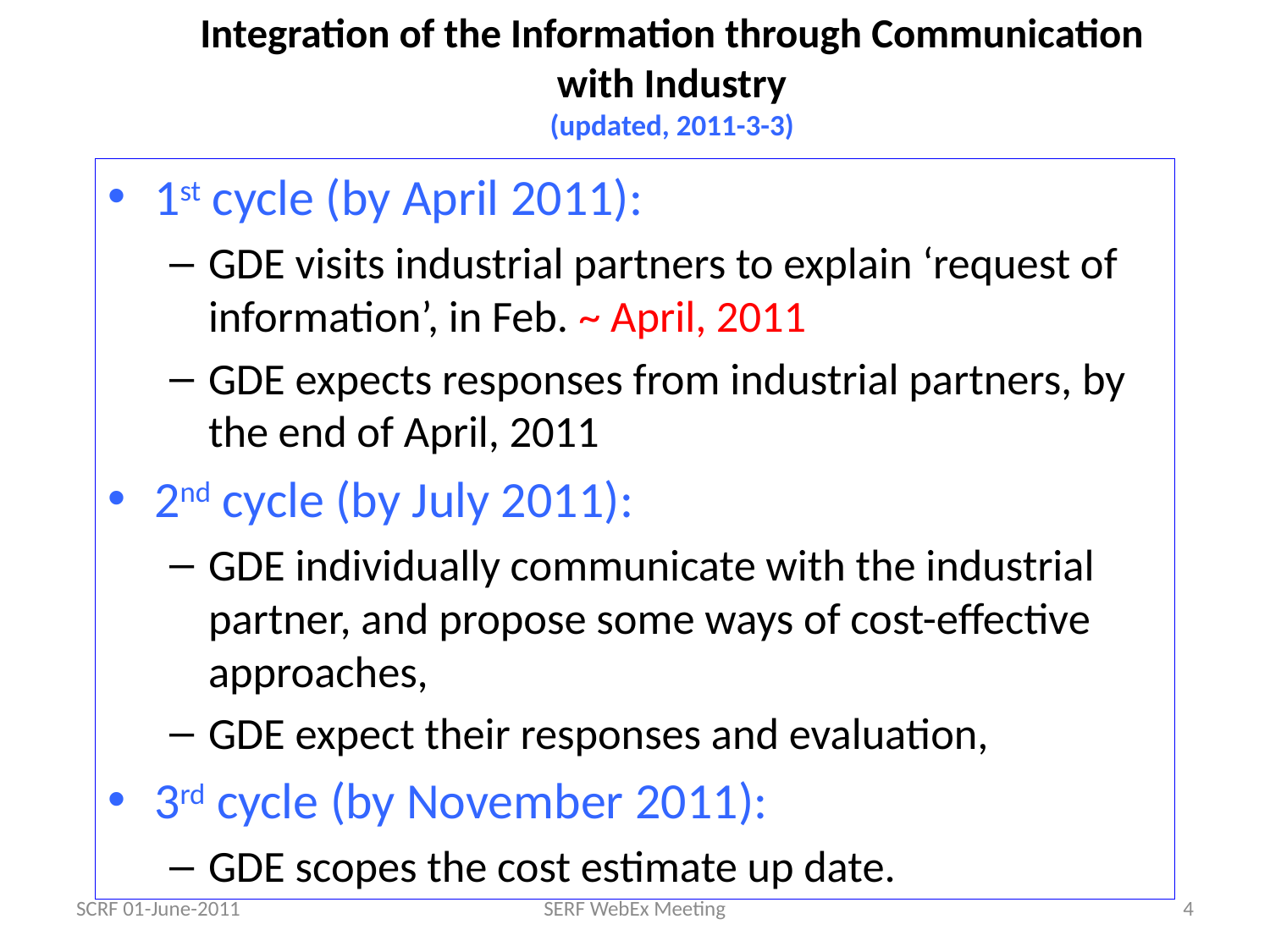

# Integration of the Information through Communication with Industry (updated, 2011-3-3)
1st cycle (by April 2011):
GDE visits industrial partners to explain ‘request of information’, in Feb. ~ April, 2011
GDE expects responses from industrial partners, by the end of April, 2011
2nd cycle (by July 2011):
GDE individually communicate with the industrial partner, and propose some ways of cost-effective approaches,
GDE expect their responses and evaluation,
3rd cycle (by November 2011):
GDE scopes the cost estimate up date.

SCRF 01-June-2011
SERF WebEx Meeting
4